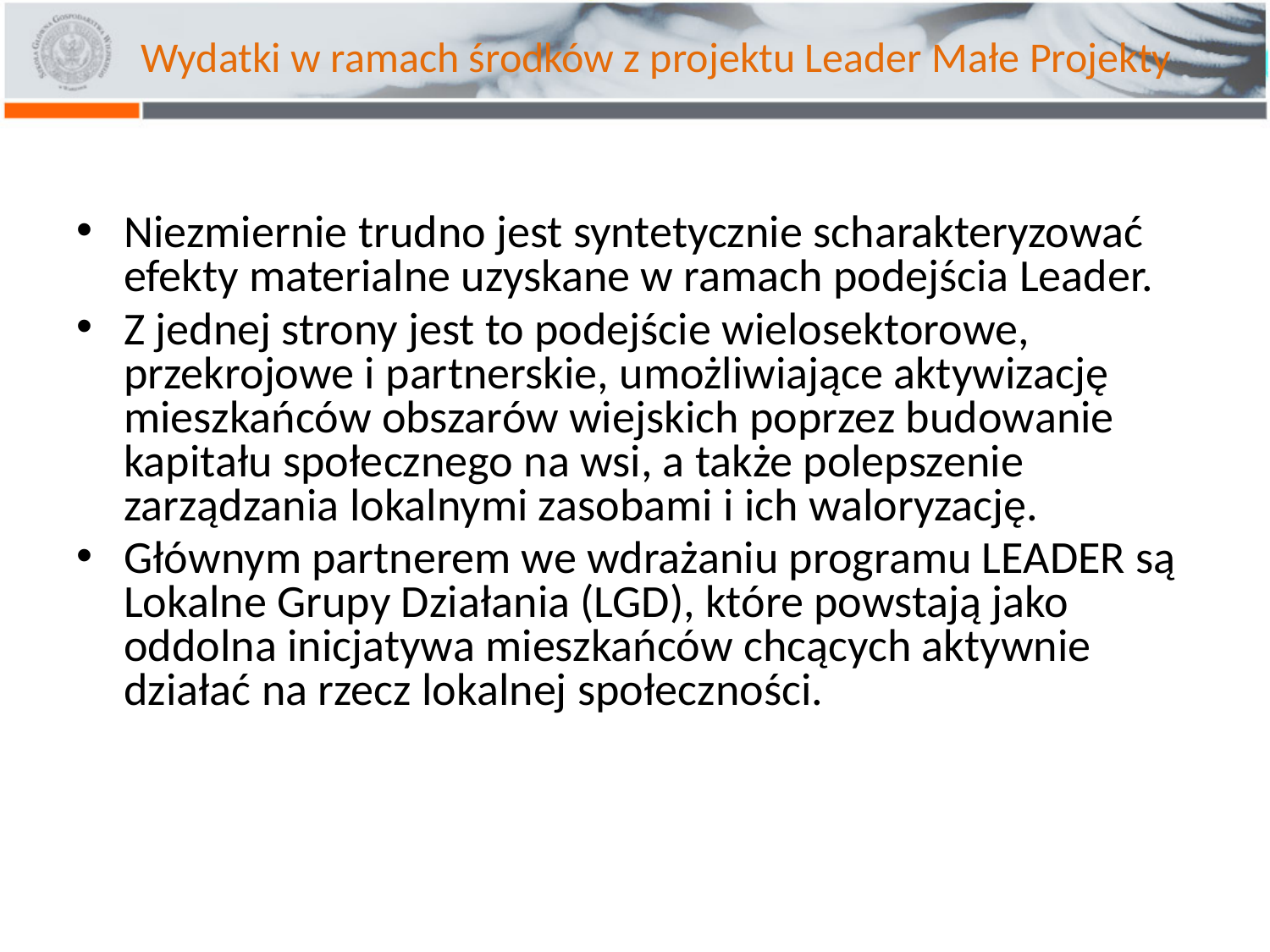

# Wydatki w ramach środków z projektu Leader Małe Projekty
Niezmiernie trudno jest syntetycznie scharakteryzować efekty materialne uzyskane w ramach podejścia Leader.
Z jednej strony jest to podejście wielosektorowe, przekrojowe i partnerskie, umożliwiające aktywizację mieszkańców obszarów wiejskich poprzez budowanie kapitału społecznego na wsi, a także polepszenie zarządzania lokalnymi zasobami i ich waloryzację.
Głównym partnerem we wdrażaniu programu LEADER są Lokalne Grupy Działania (LGD), które powstają jako oddolna inicjatywa mieszkańców chcących aktywnie działać na rzecz lokalnej społeczności.